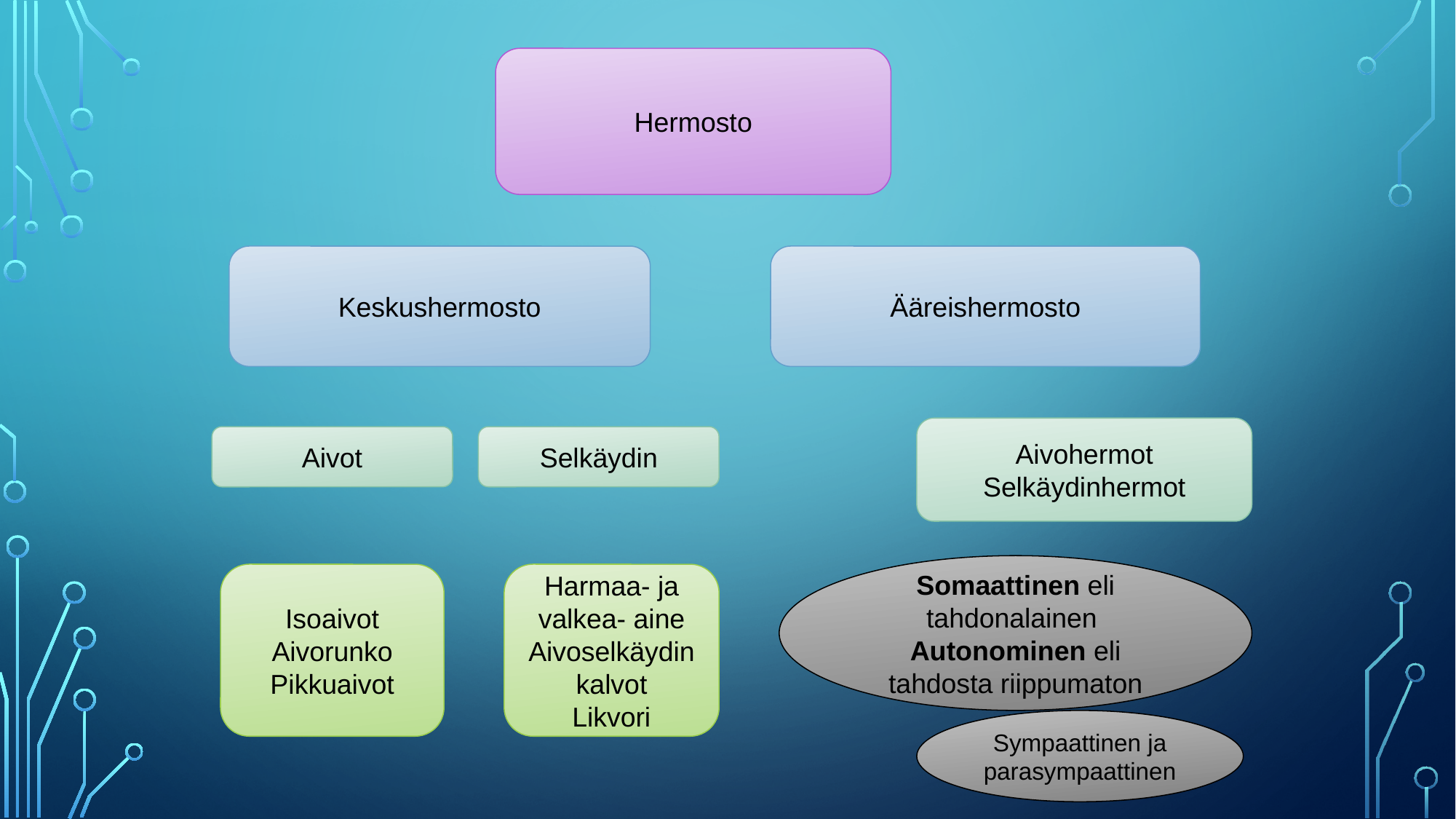

Hermosto
Keskushermosto
Ääreishermosto
Aivohermot
Selkäydinhermot
Aivot
Selkäydin
Somaattinen eli tahdonalainen
Autonominen eli tahdosta riippumaton
Isoaivot
Aivorunko
Pikkuaivot
Harmaa- ja valkea- aine
Aivoselkäydin kalvot
Likvori
Sympaattinen ja parasympaattinen